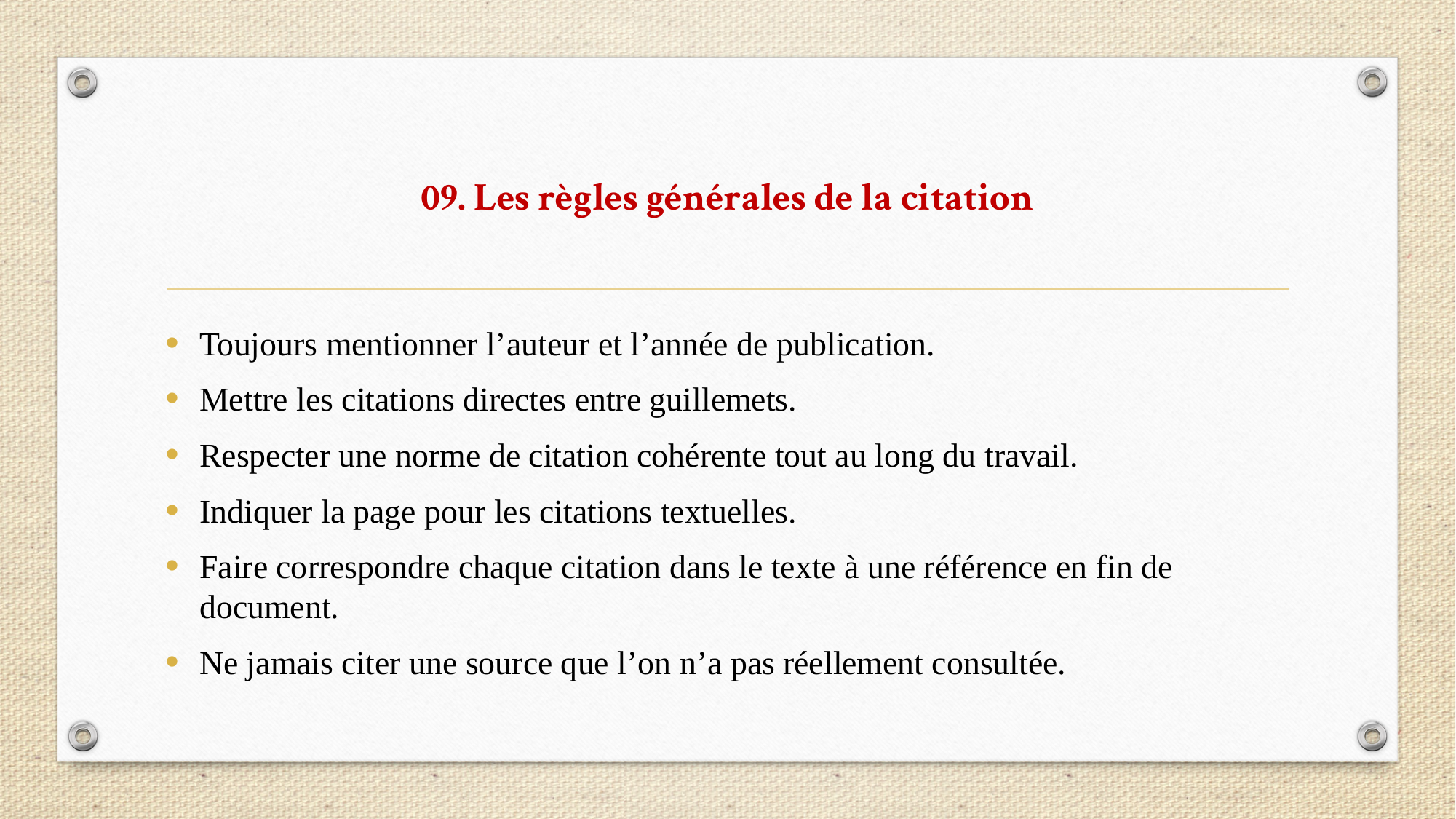

# 09. Les règles générales de la citation
Toujours mentionner l’auteur et l’année de publication.
Mettre les citations directes entre guillemets.
Respecter une norme de citation cohérente tout au long du travail.
Indiquer la page pour les citations textuelles.
Faire correspondre chaque citation dans le texte à une référence en fin de document.
Ne jamais citer une source que l’on n’a pas réellement consultée.